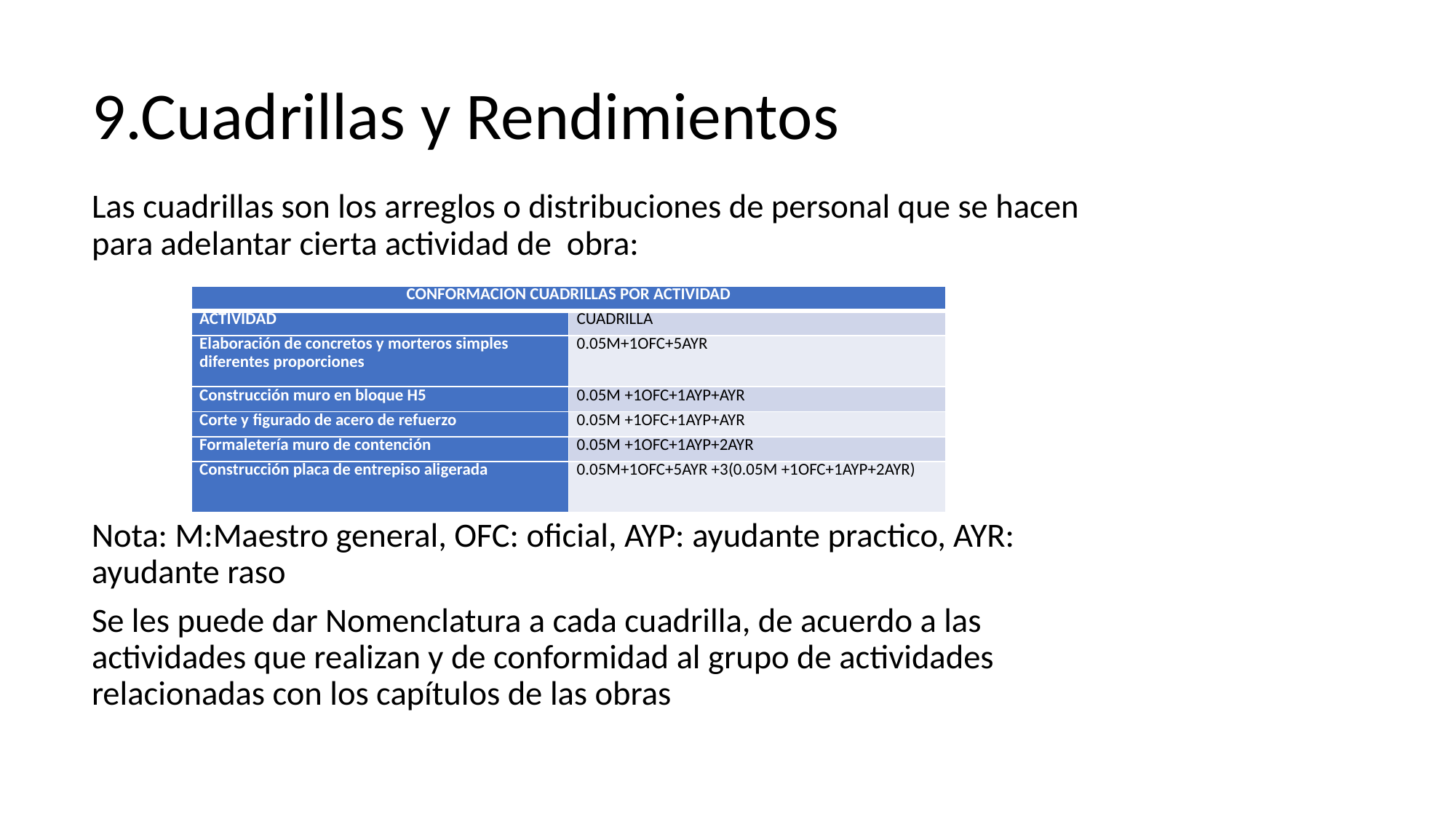

# 9.Cuadrillas y Rendimientos
Las cuadrillas son los arreglos o distribuciones de personal que se hacen para adelantar cierta actividad de  obra:

Nota: M:Maestro general, OFC: oficial, AYP: ayudante practico, AYR: ayudante raso
Se les puede dar Nomenclatura a cada cuadrilla, de acuerdo a las actividades que realizan y de conformidad al grupo de actividades relacionadas con los capítulos de las obras
| CONFORMACION CUADRILLAS POR ACTIVIDAD |  |
| --- | --- |
| ACTIVIDAD | CUADRILLA |
| Elaboración de concretos y morteros simples diferentes proporciones | 0.05M+1OFC+5AYR |
| Construcción muro en bloque H5 | 0.05M +1OFC+1AYP+AYR |
| Corte y figurado de acero de refuerzo | 0.05M +1OFC+1AYP+AYR |
| Formaletería muro de contención | 0.05M +1OFC+1AYP+2AYR |
| Construcción placa de entrepiso aligerada | 0.05M+1OFC+5AYR +3(0.05M +1OFC+1AYP+2AYR) |